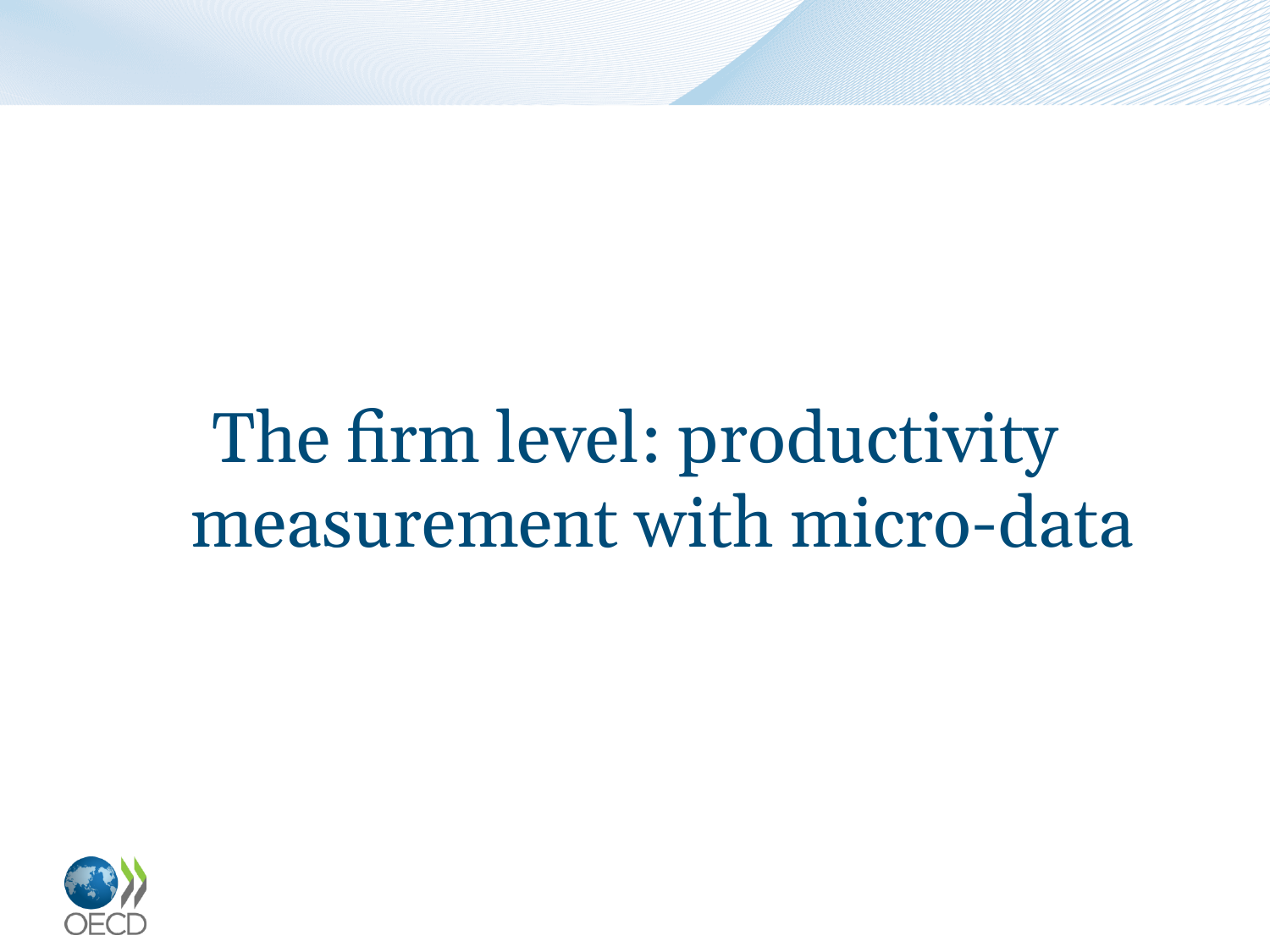

The firm level: productivity measurement with micro-data
18